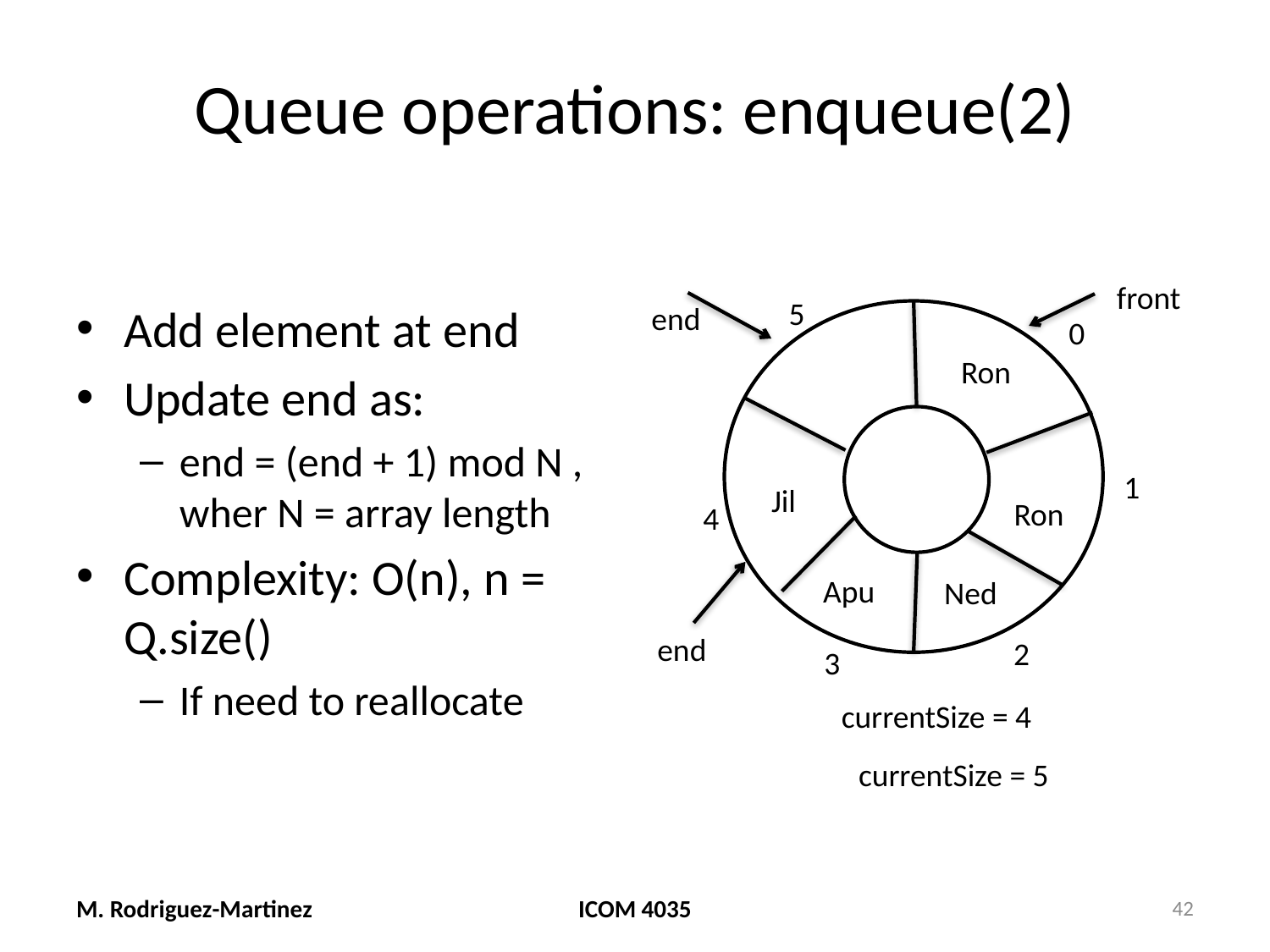

# Queue operations: enqueue(2)

Add element at end
Update end as:
end = (end + 1) mod N , wher N = array length
Complexity: O(n), n = Q.size()
If need to reallocate

front
5
end

0
Ron

1
Jil
Ron
4
Apu
Ned
end
2
3
currentSize = 4
currentSize = 5
M. Rodriguez-Martinez
ICOM 4035
42